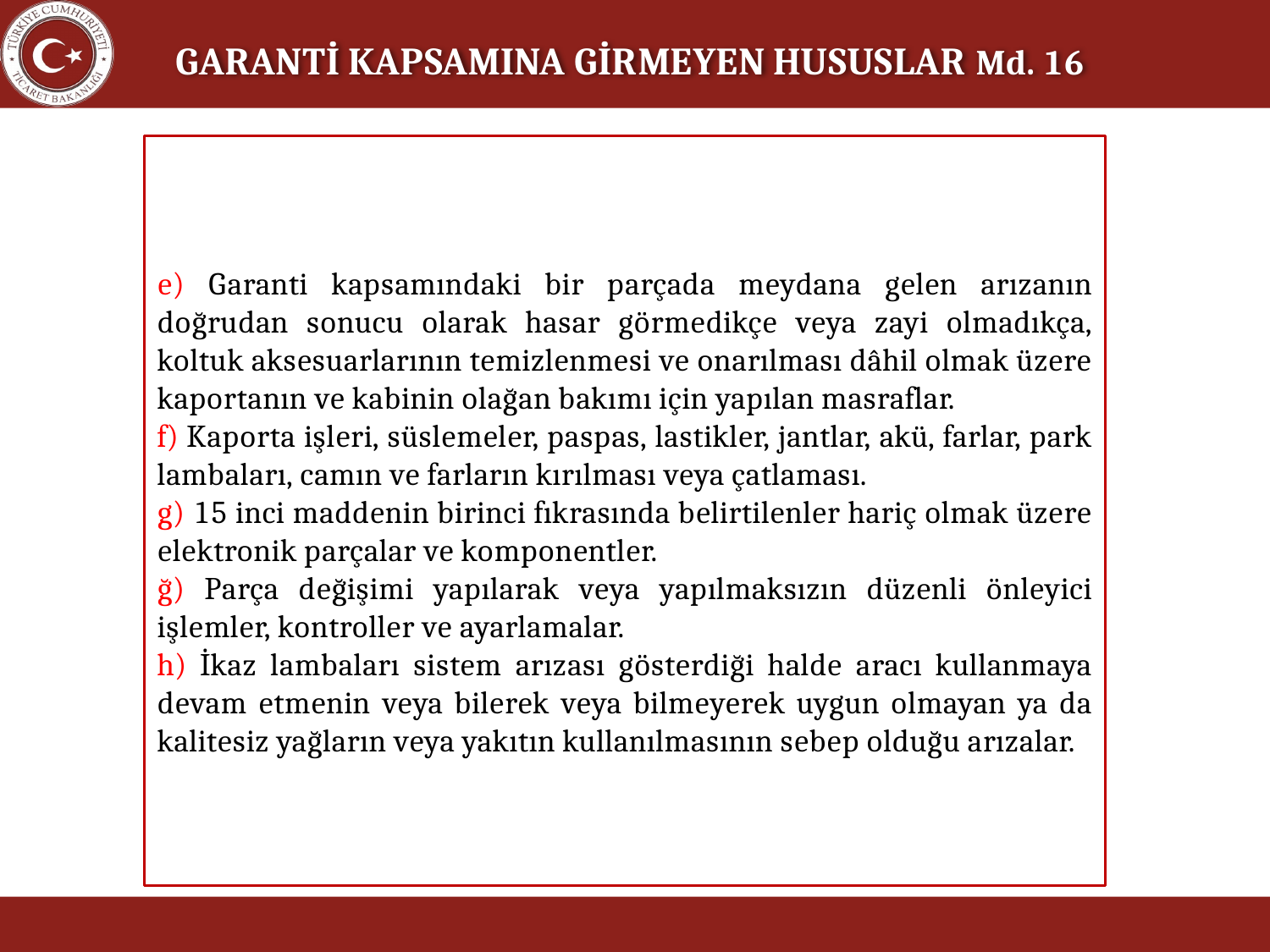

GARANTİ KAPSAMINA GİRMEYEN HUSUSLAR Md. 16
e) Garanti kapsamındaki bir parçada meydana gelen arızanın doğrudan sonucu olarak hasar görmedikçe veya zayi olmadıkça, koltuk aksesuarlarının temizlenmesi ve onarılması dâhil olmak üzere kaportanın ve kabinin olağan bakımı için yapılan masraflar.
f) Kaporta işleri, süslemeler, paspas, lastikler, jantlar, akü, farlar, park lambaları, camın ve farların kırılması veya çatlaması.
g) 15 inci maddenin birinci fıkrasında belirtilenler hariç olmak üzere elektronik parçalar ve komponentler.
ğ) Parça değişimi yapılarak veya yapılmaksızın düzenli önleyici işlemler, kontroller ve ayarlamalar.
h) İkaz lambaları sistem arızası gösterdiği halde aracı kullanmaya devam etmenin veya bilerek veya bilmeyerek uygun olmayan ya da kalitesiz yağların veya yakıtın kullanılmasının sebep olduğu arızalar.
25